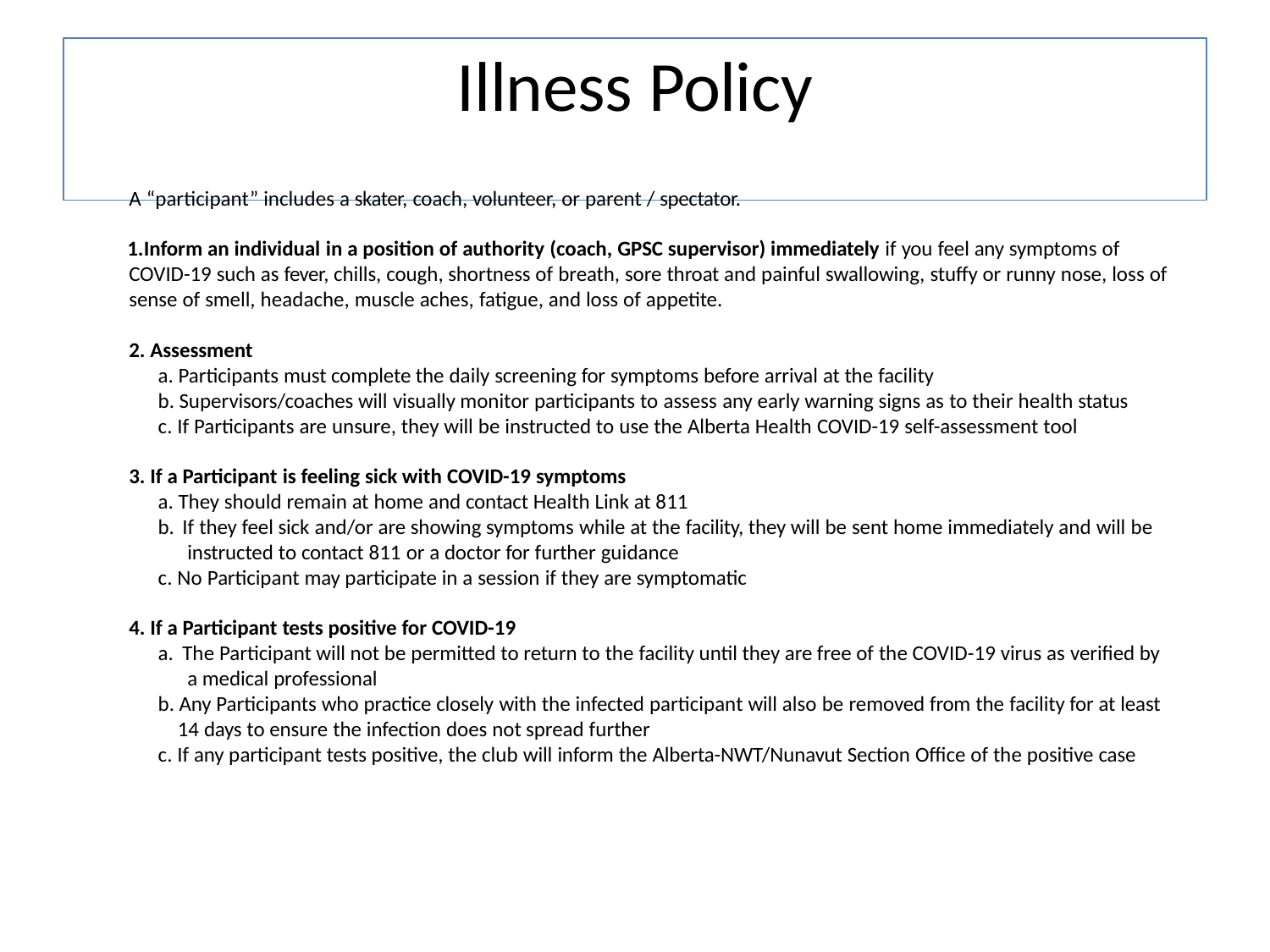

# Illness Policy
A “participant” includes a skater, coach, volunteer, or parent / spectator.

Inform an individual in a position of authority (coach, GPSC supervisor) immediately if you feel any symptoms of  COVID-19 such as fever, chills, cough, shortness of breath, sore throat and painful swallowing, stuffy or runny nose, loss of  sense of smell, headache, muscle aches, fatigue, and loss of appetite.

Assessment
Participants must complete the daily screening for symptoms before arrival at the facility
Supervisors/coaches will visually monitor participants to assess any early warning signs as to their health status
If Participants are unsure, they will be instructed to use the Alberta Health COVID-19 self-assessment tool

If a Participant is feeling sick with COVID-19 symptoms
They should remain at home and contact Health Link at 811
If they feel sick and/or are showing symptoms while at the facility, they will be sent home immediately and will be  instructed to contact 811 or a doctor for further guidance
No Participant may participate in a session if they are symptomatic

If a Participant tests positive for COVID-19
The Participant will not be permitted to return to the facility until they are free of the COVID-19 virus as verified by  a medical professional
Any Participants who practice closely with the infected participant will also be removed from the facility for at least
14 days to ensure the infection does not spread further
If any participant tests positive, the club will inform the Alberta-NWT/Nunavut Section Office of the positive case